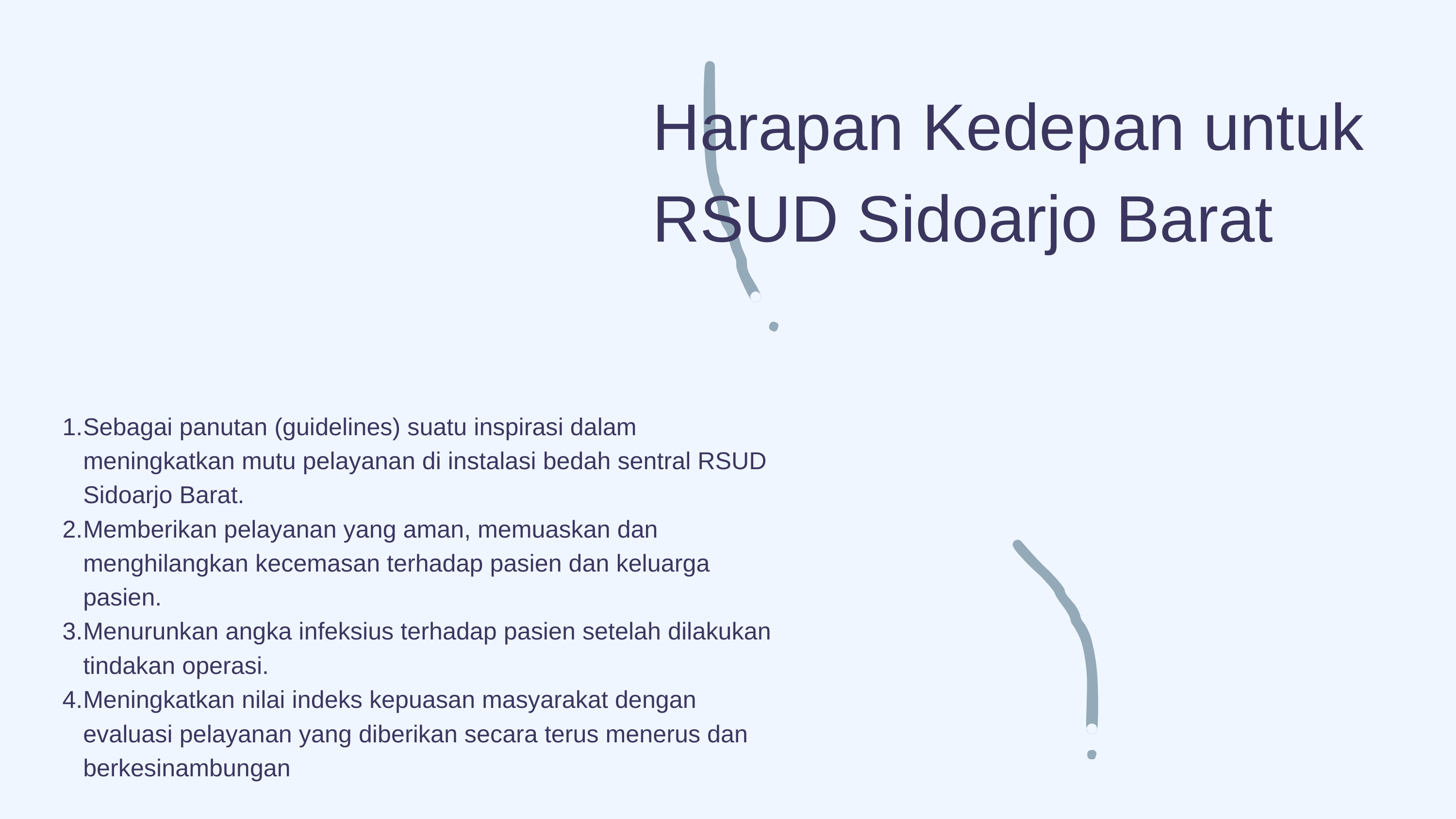

Harapan Kedepan untuk RSUD Sidoarjo Barat

Sebagai panutan (guidelines) suatu inspirasi dalam meningkatkan mutu pelayanan di instalasi bedah sentral RSUD Sidoarjo Barat.
Memberikan pelayanan yang aman, memuaskan dan menghilangkan kecemasan terhadap pasien dan keluarga pasien.
Menurunkan angka infeksius terhadap pasien setelah dilakukan tindakan operasi.
Meningkatkan nilai indeks kepuasan masyarakat dengan evaluasi pelayanan yang diberikan secara terus menerus dan berkesinambungan